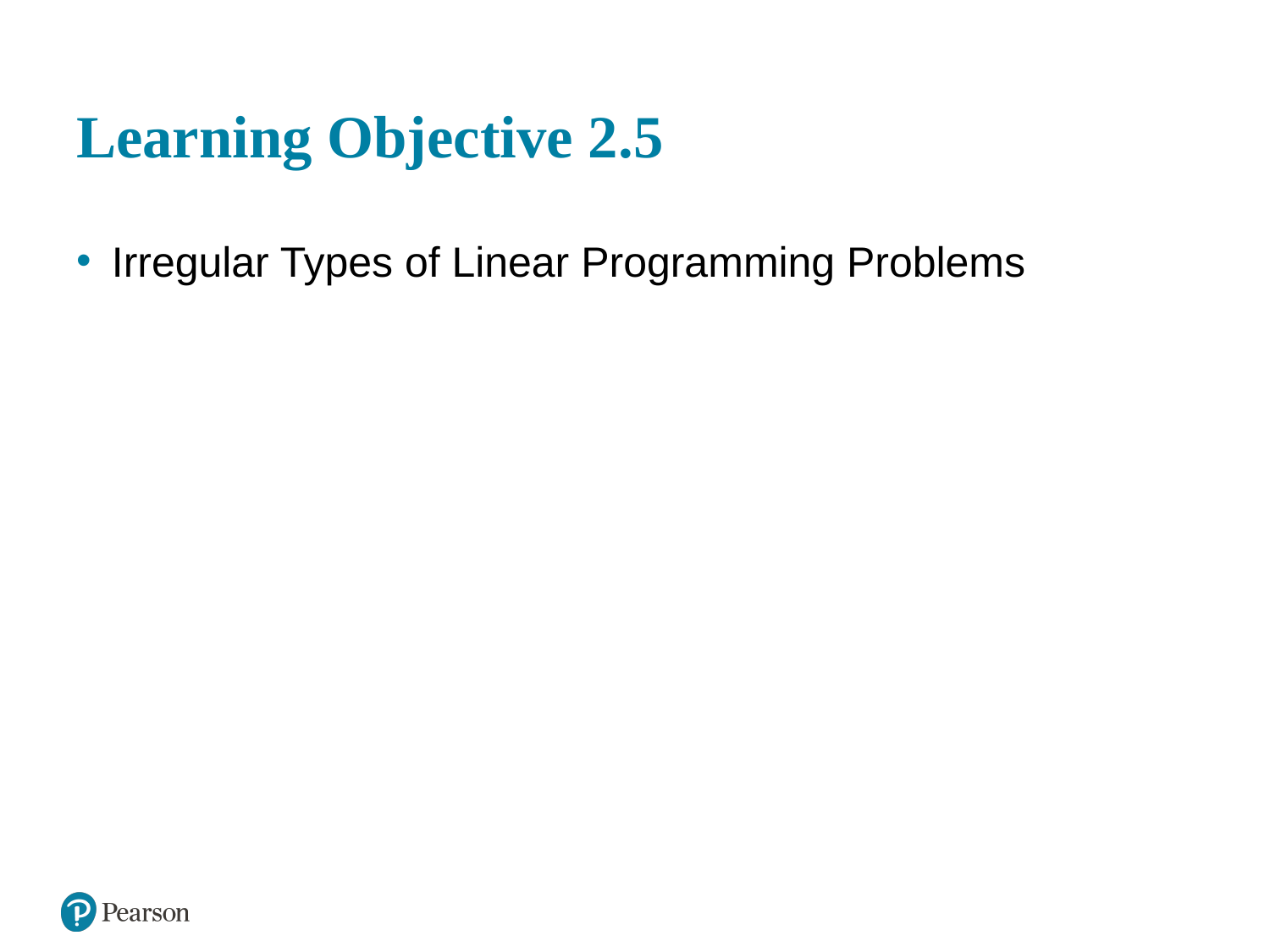

# Learning Objective 2.5
Irregular Types of Linear Programming Problems